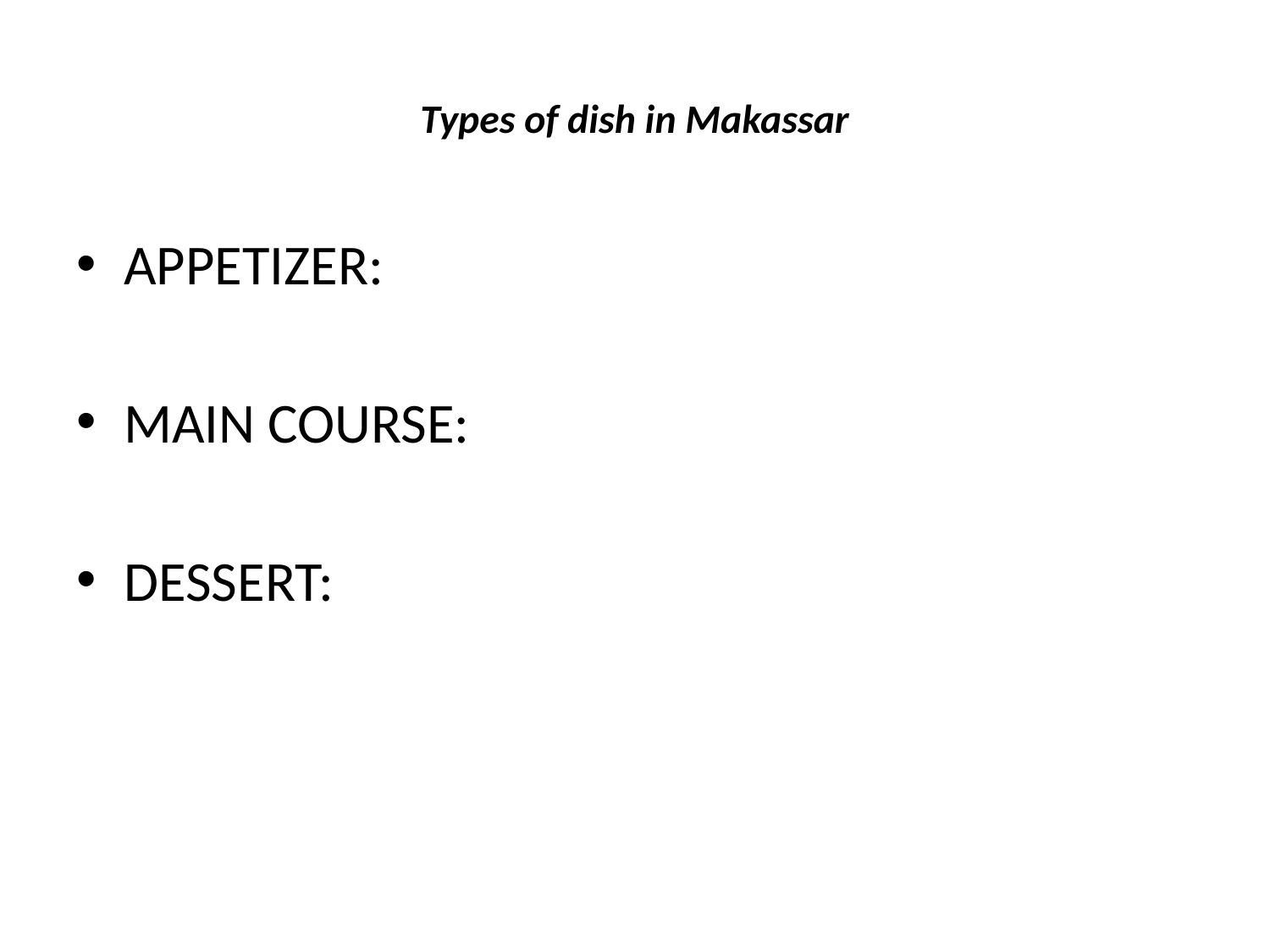

# Types of dish in Makassar
APPETIZER:

MAIN COURSE:

DESSERT: